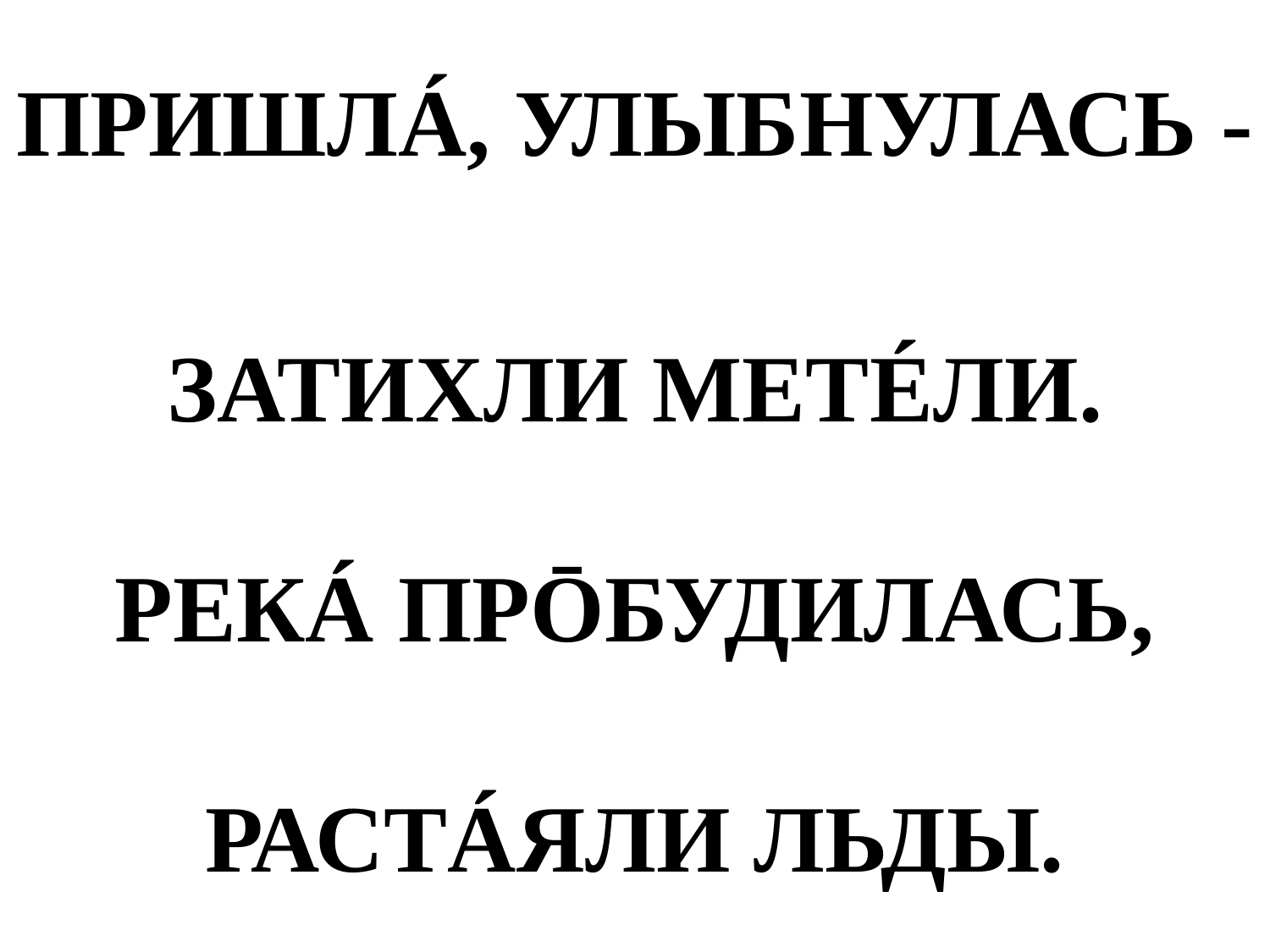

# ПРИШЛÁ, УЛЫБНУЛАСЬ -
ЗАТИХЛИ МЕТÉЛИ.
РЕКÁ ПРŌБУДИЛАСЬ,
РАСТÁЯЛИ ЛЬДЫ.